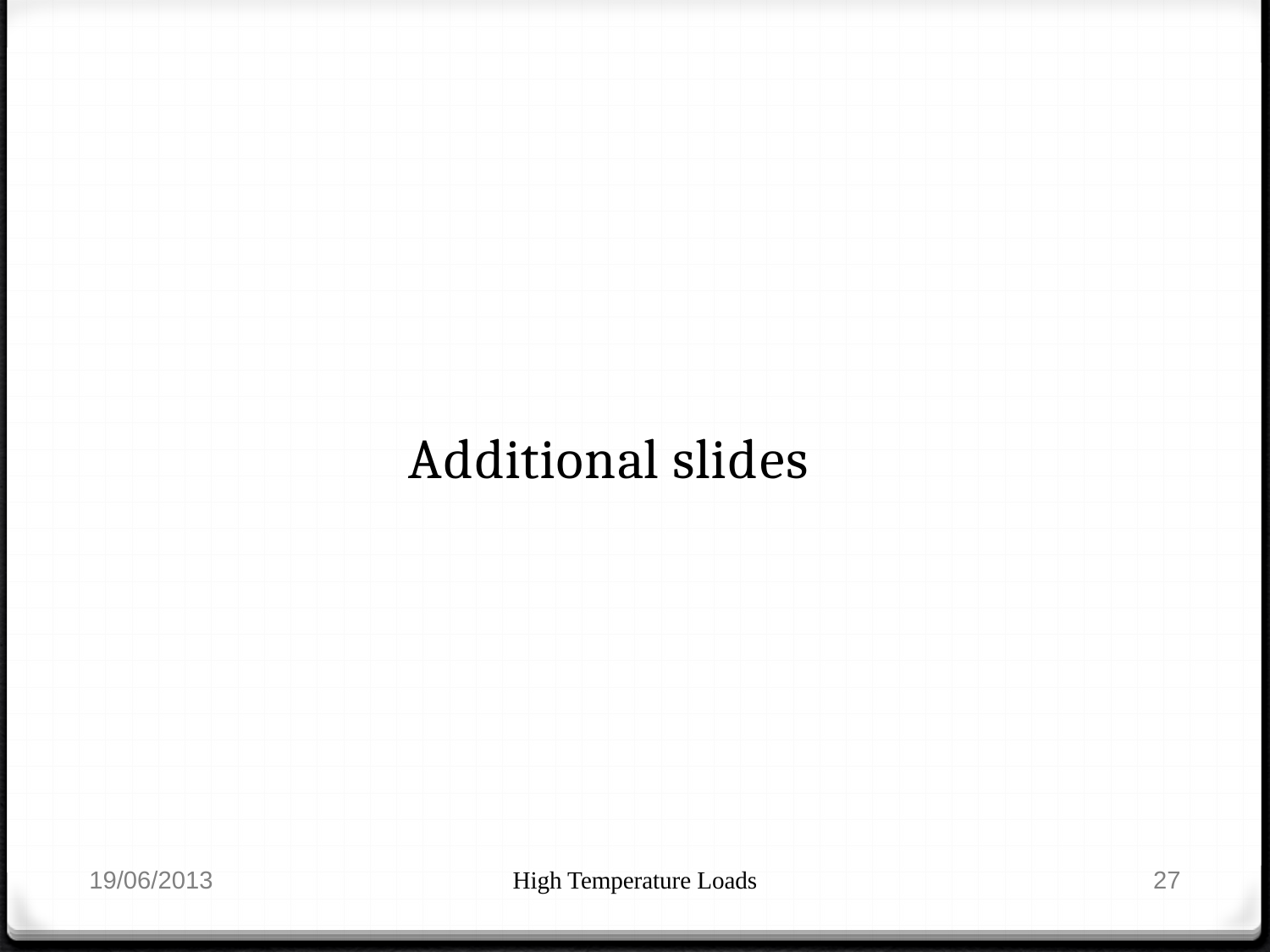

Additional slides
19/06/2013
High Temperature Loads
27